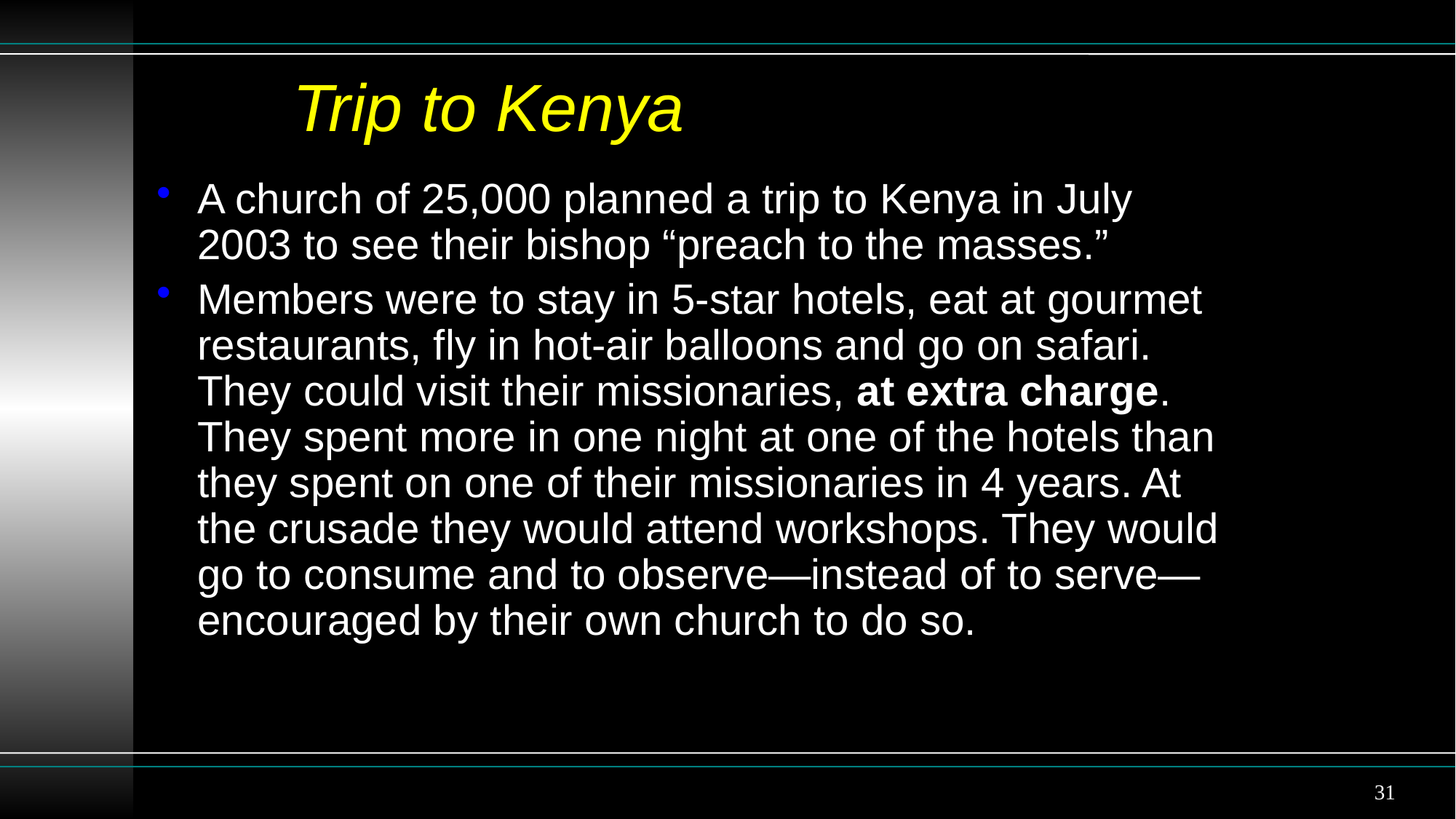

# Trip to Kenya
A church of 25,000 planned a trip to Kenya in July 2003 to see their bishop “preach to the masses.”
Members were to stay in 5-star hotels, eat at gourmet restaurants, fly in hot-air balloons and go on safari. They could visit their missionaries, at extra charge. They spent more in one night at one of the hotels than they spent on one of their missionaries in 4 years. At the crusade they would attend workshops. They would go to consume and to observe—instead of to serve—encouraged by their own church to do so.
31